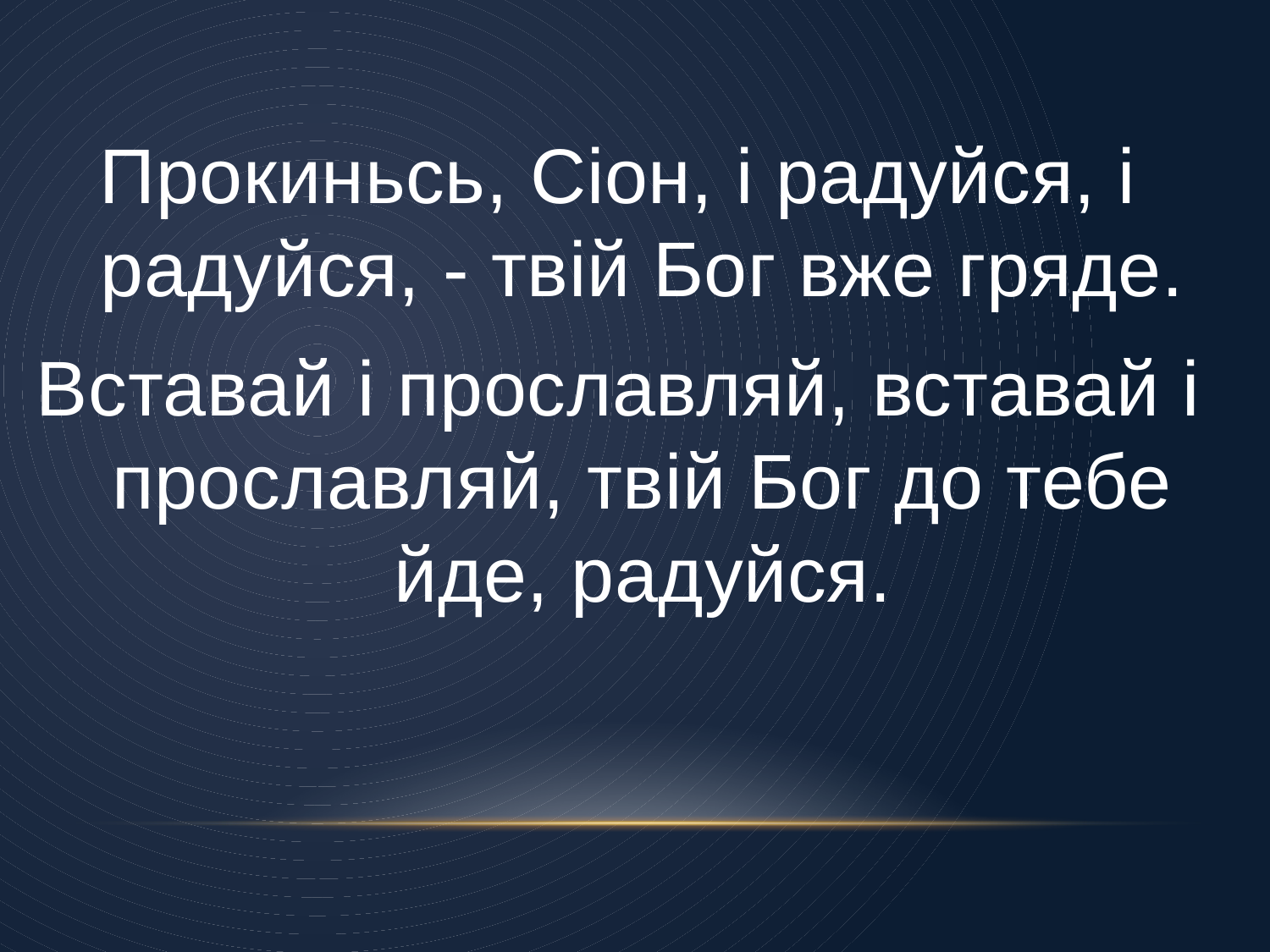

Прокиньсь, Сіон, і радуйся, і радуйся, - твій Бог вже гряде.
Вставай і прославляй, вставай і прославляй, твій Бог до тебе йде, радуйся.